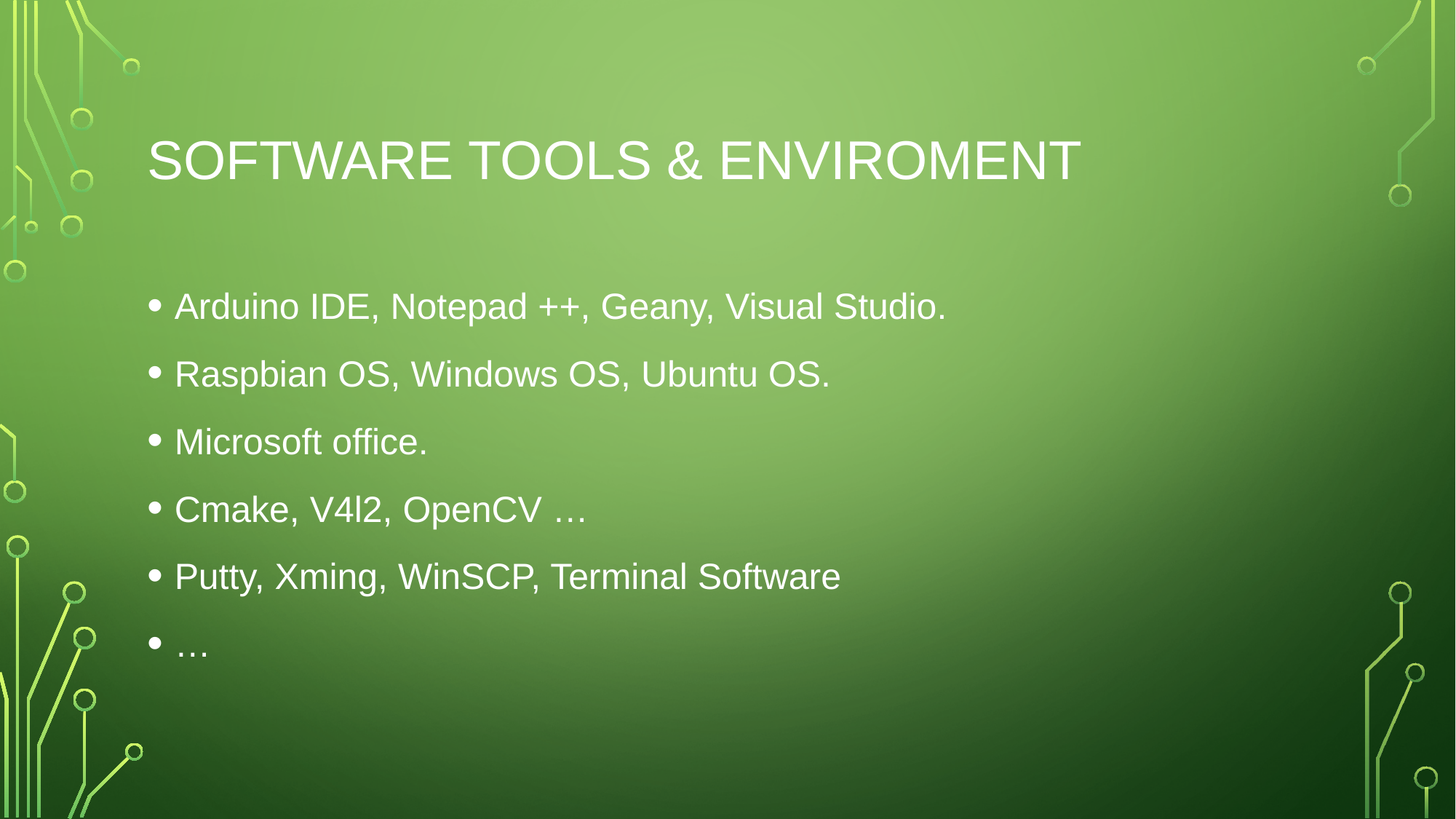

# Software tools & enviroment
Arduino IDE, Notepad ++, Geany, Visual Studio.
Raspbian OS, Windows OS, Ubuntu OS.
Microsoft office.
Cmake, V4l2, OpenCV …
Putty, Xming, WinSCP, Terminal Software
…